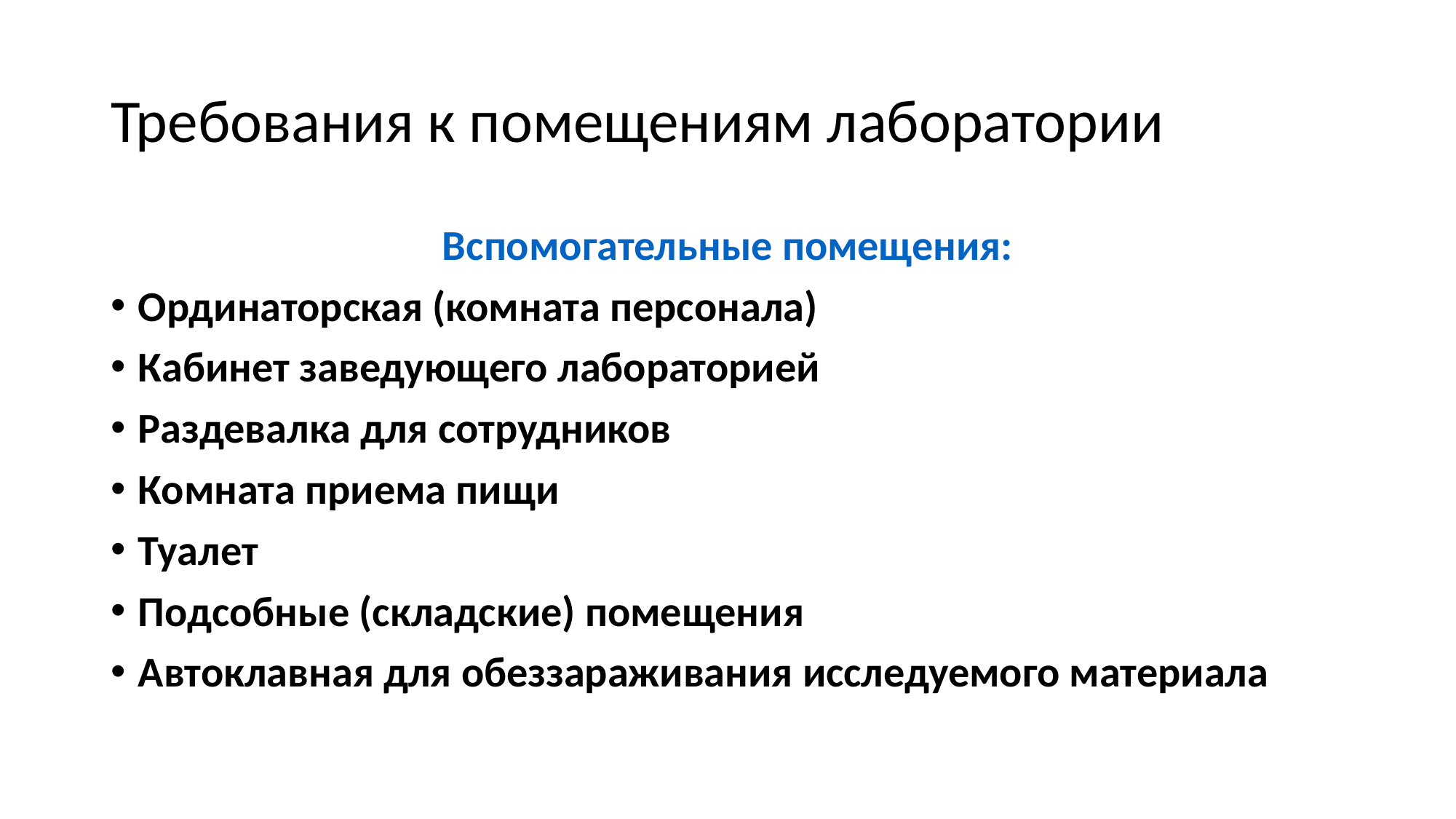

# Требования к помещениям лаборатории
Вспомогательные помещения:
Ординаторская (комната персонала)
Кабинет заведующего лабораторией
Раздевалка для сотрудников
Комната приема пищи
Туалет
Подсобные (складские) помещения
Автоклавная для обеззараживания исследуемого материала